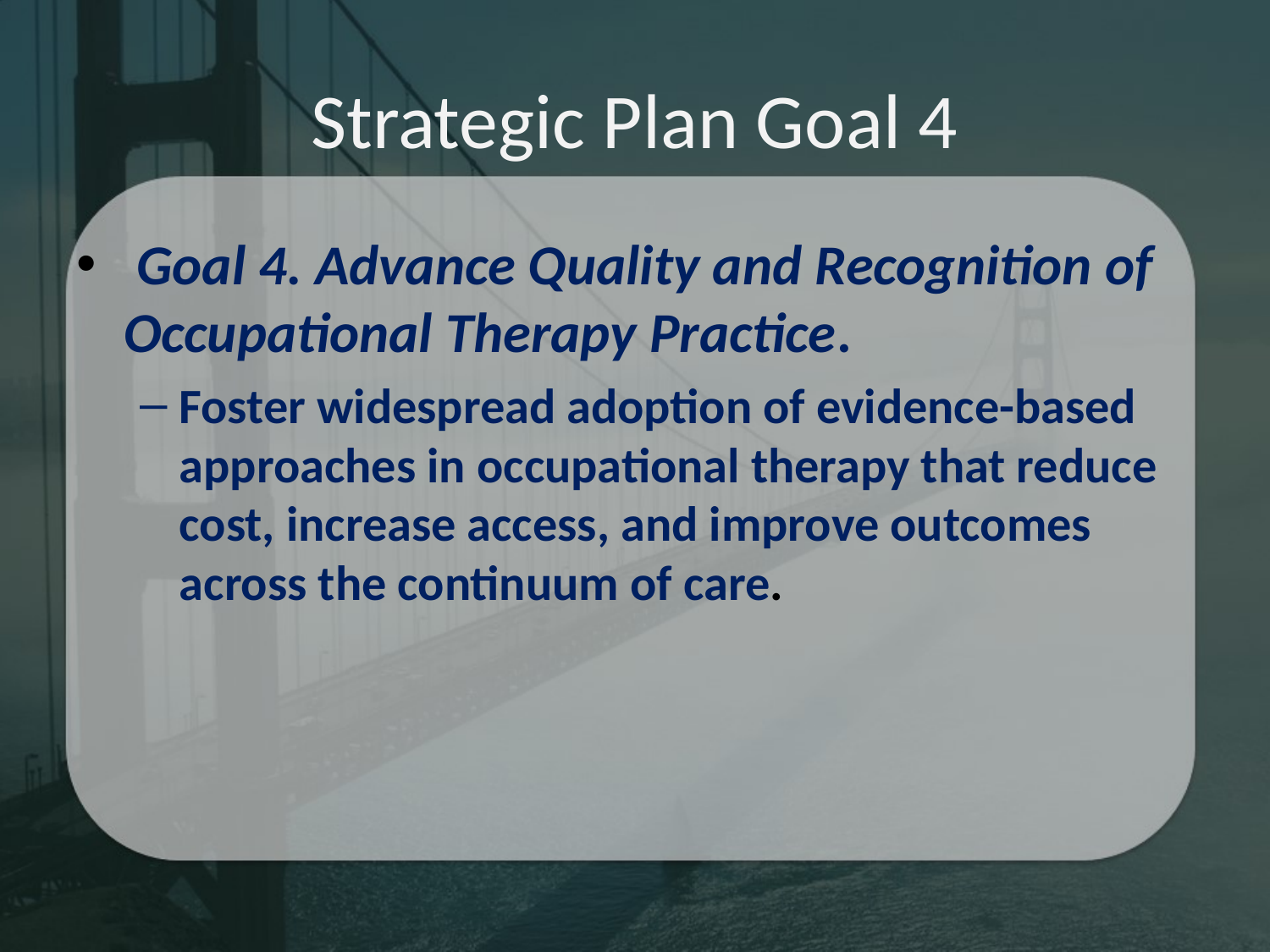

# Strategic Plan Goal 4
 Goal 4. Advance Quality and Recognition of Occupational Therapy Practice.
Foster widespread adoption of evidence-based approaches in occupational therapy that reduce cost, increase access, and improve outcomes across the continuum of care.